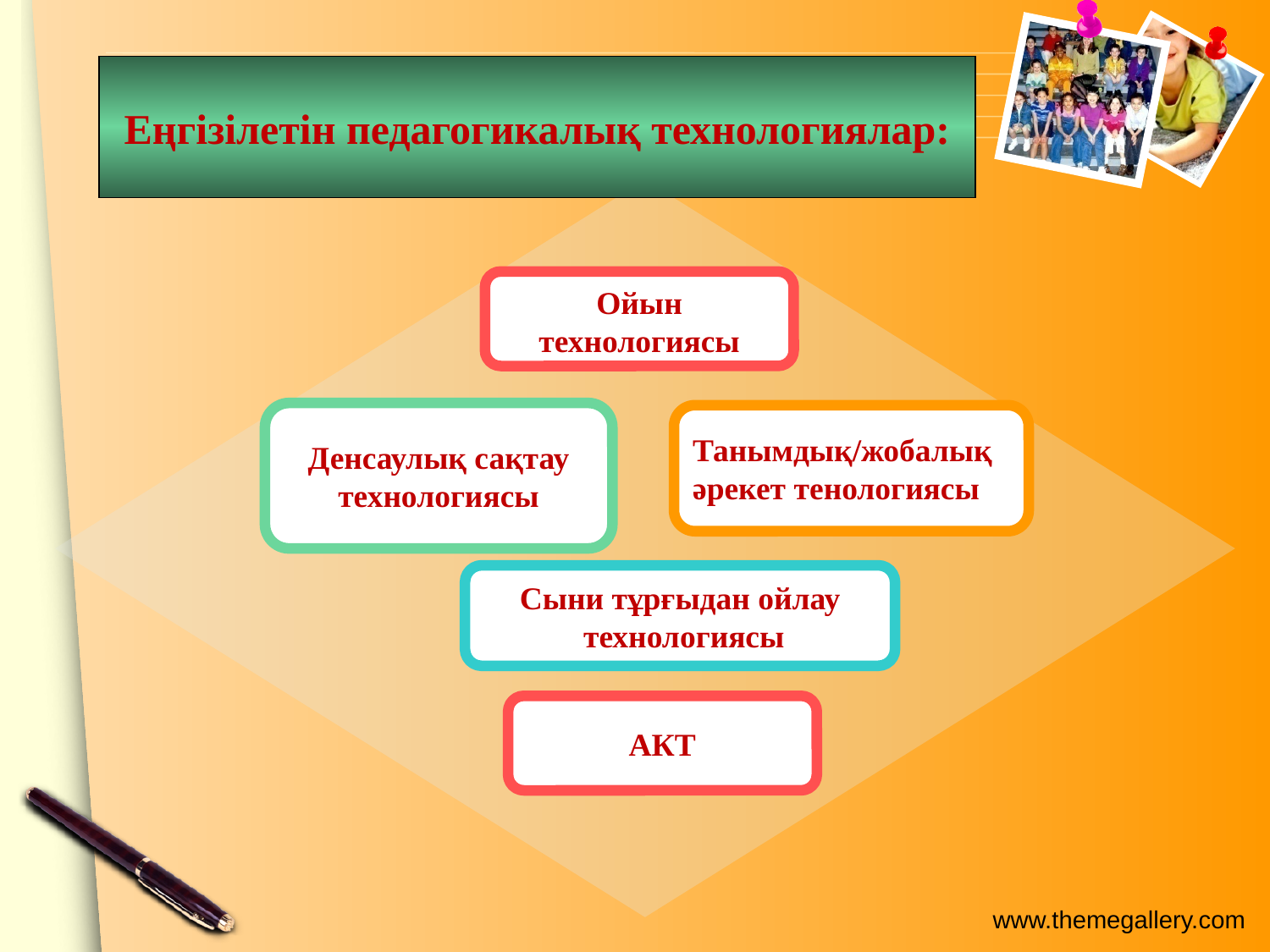

Еңгізілетін педагогикалық технологиялар:

Ойын технологиясы
Денсаулық сақтау
технологиясы
Танымдық/жобалық
әрекет тенологиясы
Сыни тұрғыдан ойлау
 технологиясы
АКТ